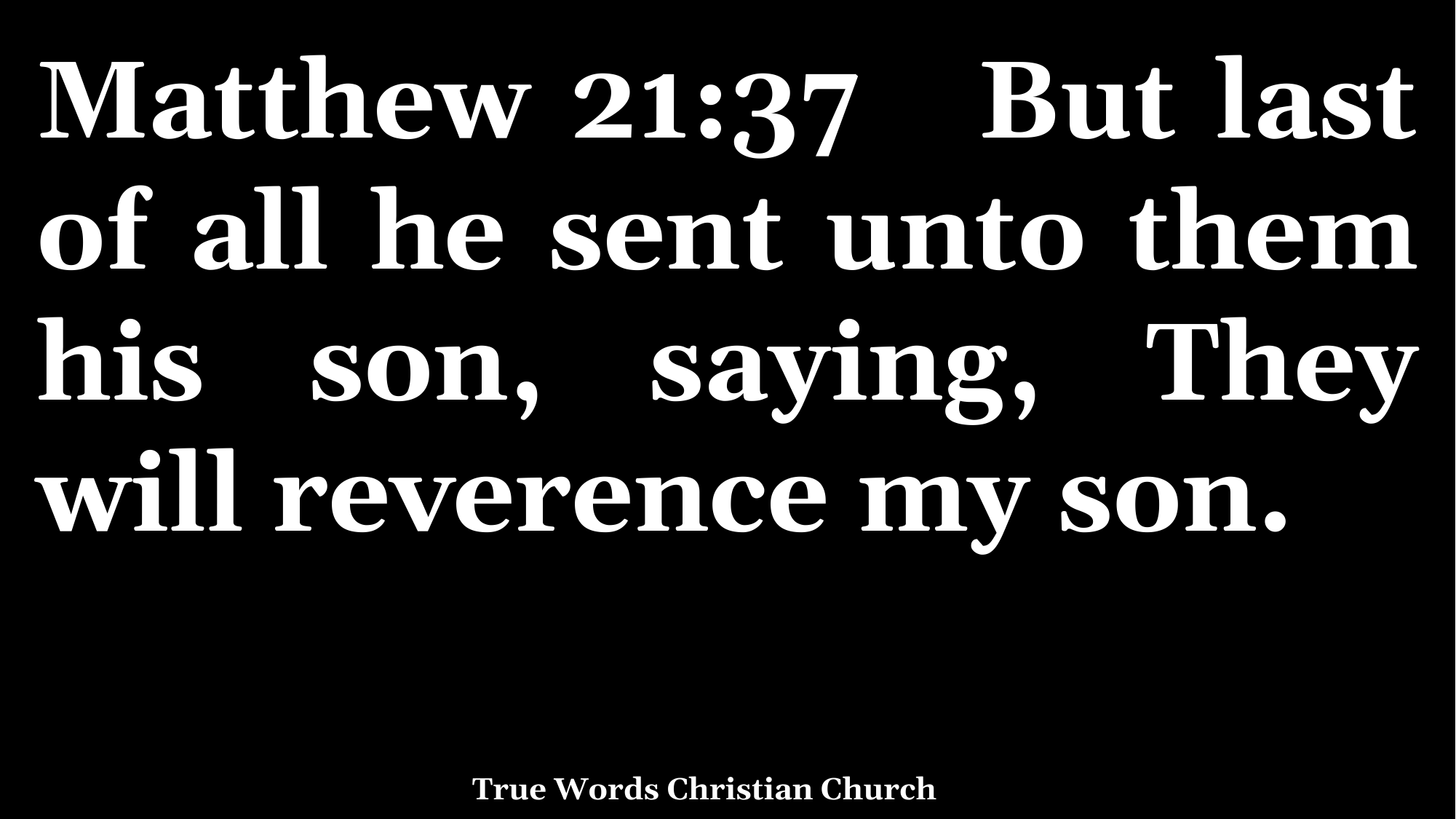

Matthew 21:37   But last of all he sent unto them his son, saying, They will reverence my son.
True Words Christian Church